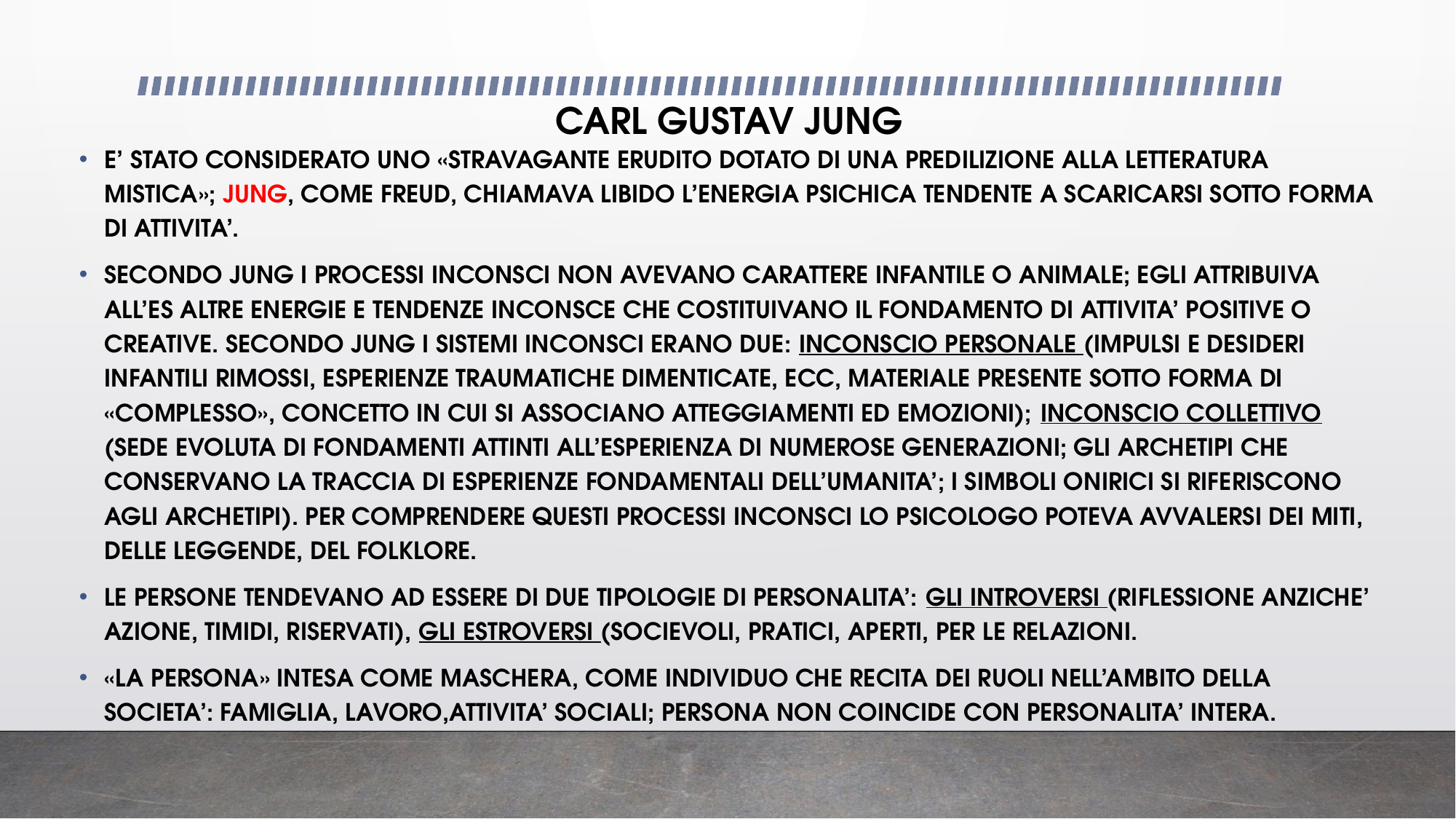

# CARL GUSTAV JUNG
E’ STATO CONSIDERATO UNO «STRAVAGANTE ERUDITO DOTATO DI UNA PREDILIZIONE ALLA LETTERATURA MISTICA»; JUNG, COME FREUD, CHIAMAVA LIBIDO L’ENERGIA PSICHICA TENDENTE A SCARICARSI SOTTO FORMA DI ATTIVITA’.
SECONDO JUNG I PROCESSI INCONSCI NON AVEVANO CARATTERE INFANTILE O ANIMALE; EGLI ATTRIBUIVA ALL’ES ALTRE ENERGIE E TENDENZE INCONSCE CHE COSTITUIVANO IL FONDAMENTO DI ATTIVITA’ POSITIVE O CREATIVE. SECONDO JUNG I SISTEMI INCONSCI ERANO DUE: INCONSCIO PERSONALE (IMPULSI E DESIDERI INFANTILI RIMOSSI, ESPERIENZE TRAUMATICHE DIMENTICATE, ECC, MATERIALE PRESENTE SOTTO FORMA DI «COMPLESSO», CONCETTO IN CUI SI ASSOCIANO ATTEGGIAMENTI ED EMOZIONI); INCONSCIO COLLETTIVO (SEDE EVOLUTA DI FONDAMENTI ATTINTI ALL’ESPERIENZA DI NUMEROSE GENERAZIONI; GLI ARCHETIPI CHE CONSERVANO LA TRACCIA DI ESPERIENZE FONDAMENTALI DELL’UMANITA’; I SIMBOLI ONIRICI SI RIFERISCONO AGLI ARCHETIPI). PER COMPRENDERE QUESTI PROCESSI INCONSCI LO PSICOLOGO POTEVA AVVALERSI DEI MITI, DELLE LEGGENDE, DEL FOLKLORE.
LE PERSONE TENDEVANO AD ESSERE DI DUE TIPOLOGIE DI PERSONALITA’: GLI INTROVERSI (RIFLESSIONE ANZICHE’ AZIONE, TIMIDI, RISERVATI), GLI ESTROVERSI (SOCIEVOLI, PRATICI, APERTI, PER LE RELAZIONI.
«LA PERSONA» INTESA COME MASCHERA, COME INDIVIDUO CHE RECITA DEI RUOLI NELL’AMBITO DELLA SOCIETA’: FAMIGLIA, LAVORO,ATTIVITA’ SOCIALI; PERSONA NON COINCIDE CON PERSONALITA’ INTERA.